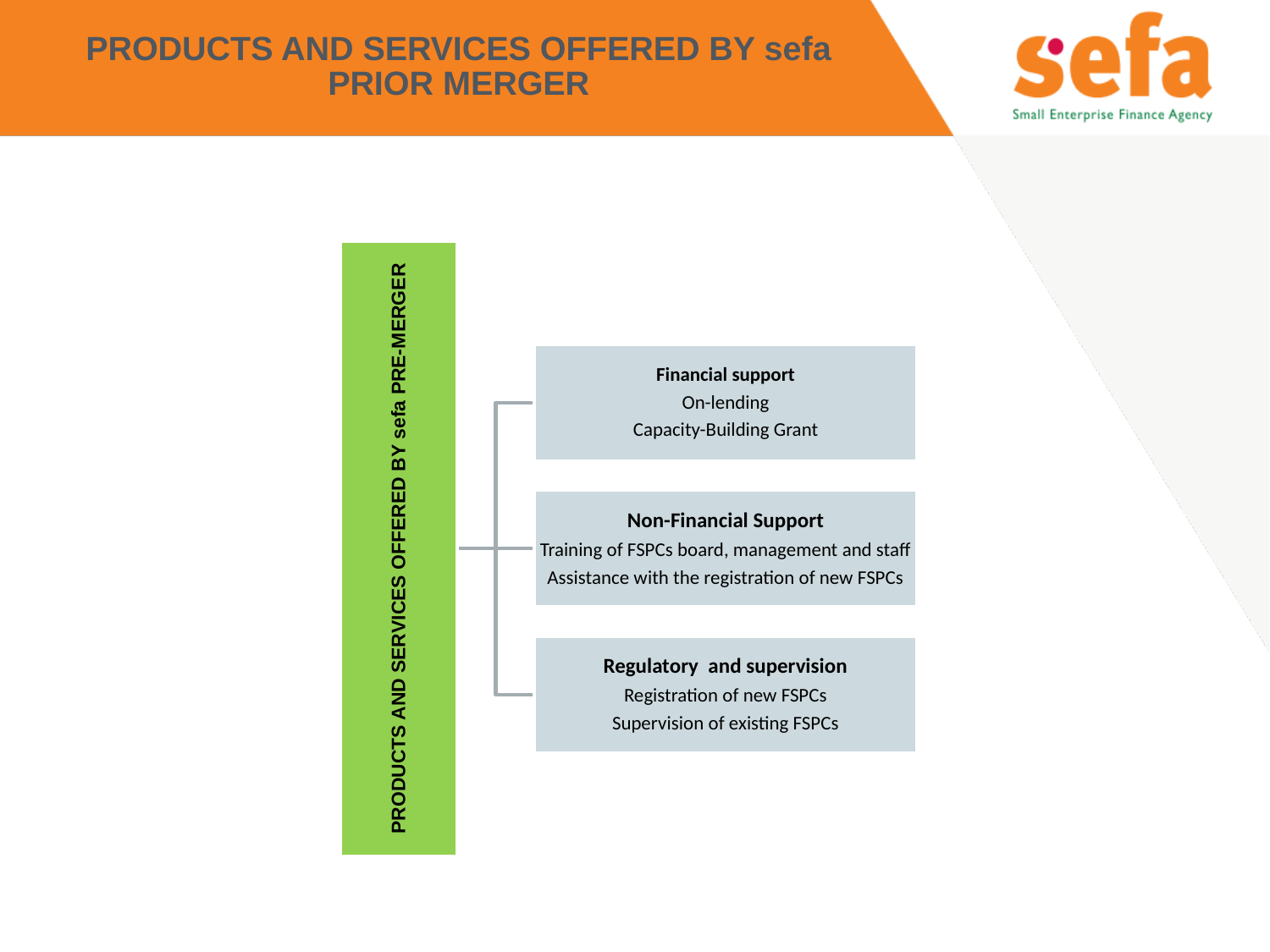

# PRODUCTS AND SERVICES OFFERED BY sefa PRIOR MERGER

PRODUCTS AND SERVICES OFFERED BY sefa PRE-MERGER
Financial support
On-lending
Capacity-Building Grant
Non-Financial Support
Training of FSPCs board, management and staff
Assistance with the registration of new FSPCs
Regulatory  and supervision
Registration of new FSPCs
Supervision of existing FSPCs